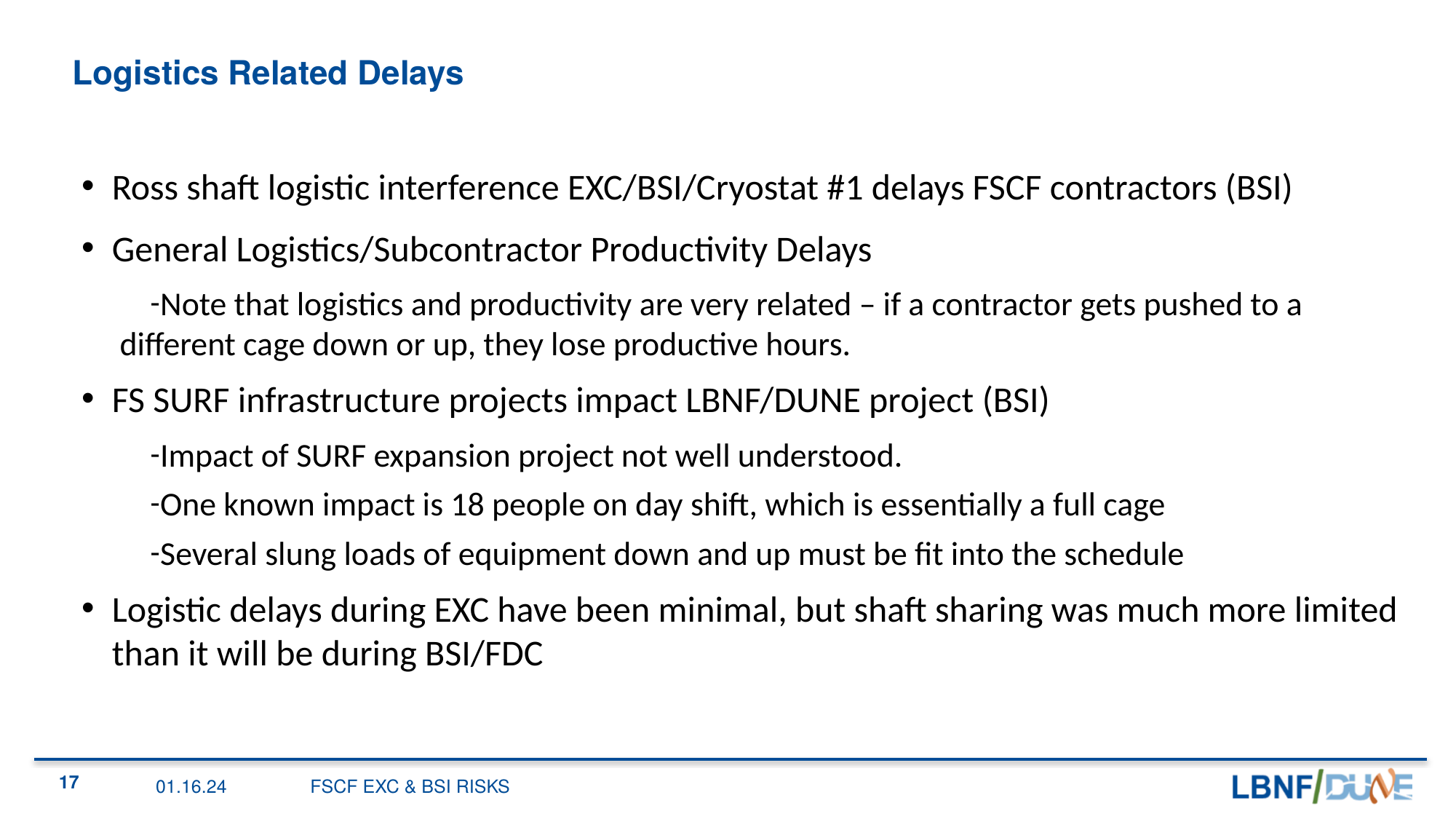

# Logistics Related Delays
Ross shaft logistic interference EXC/BSI/Cryostat #1 delays FSCF contractors (BSI)
General Logistics/Subcontractor Productivity Delays
Note that logistics and productivity are very related – if a contractor gets pushed to a different cage down or up, they lose productive hours.
FS SURF infrastructure projects impact LBNF/DUNE project (BSI)
Impact of SURF expansion project not well understood.
One known impact is 18 people on day shift, which is essentially a full cage
Several slung loads of equipment down and up must be fit into the schedule
Logistic delays during EXC have been minimal, but shaft sharing was much more limited than it will be during BSI/FDC

17
01.16.24
FSCF EXC & BSI RISKS